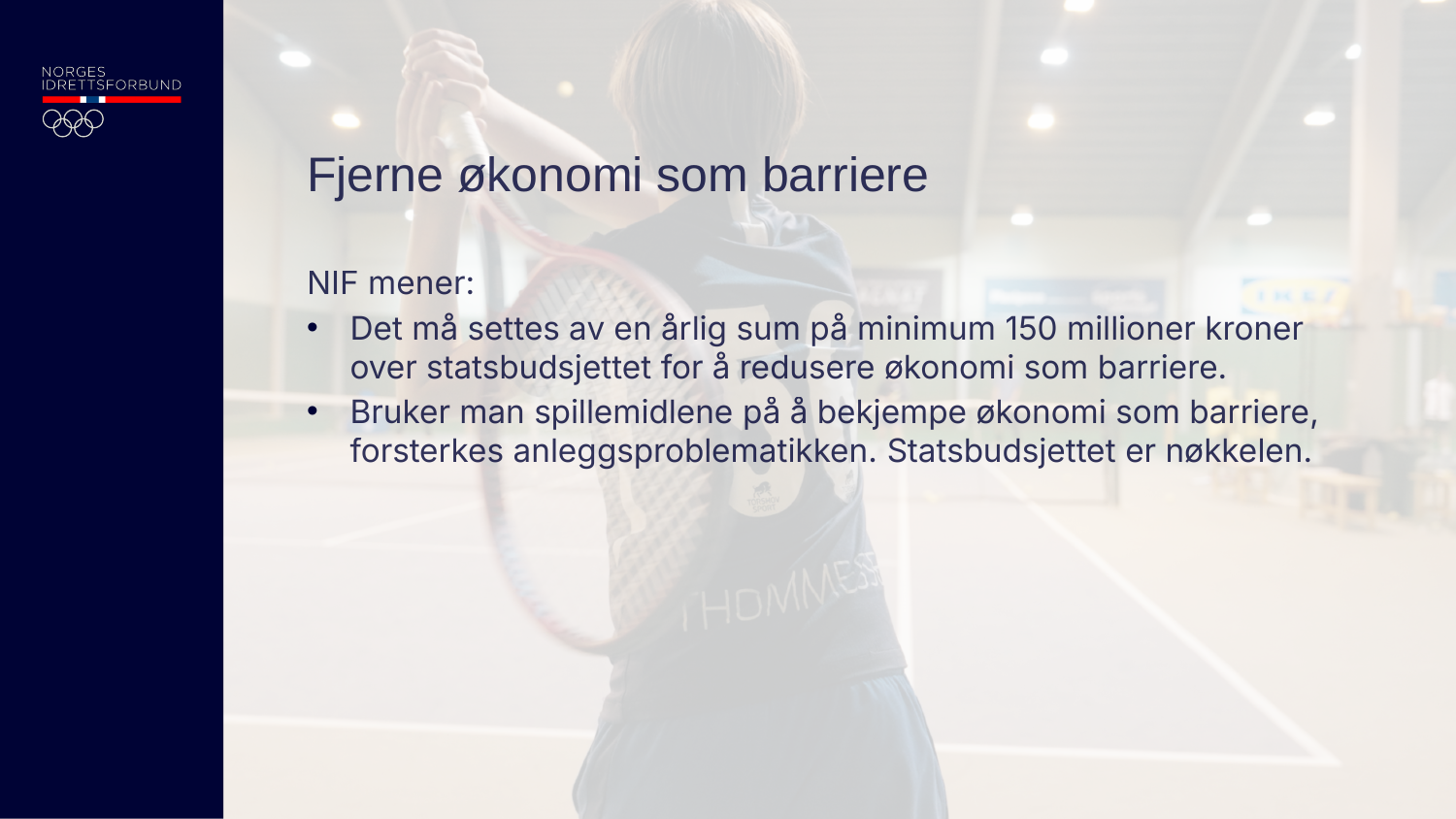

# Fjerne økonomi som barriere
NIF mener:
Det må settes av en årlig sum på minimum 150 millioner kroner over statsbudsjettet for å redusere økonomi som barriere.
Bruker man spillemidlene på å bekjempe økonomi som barriere, forsterkes anleggsproblematikken. Statsbudsjettet er nøkkelen.